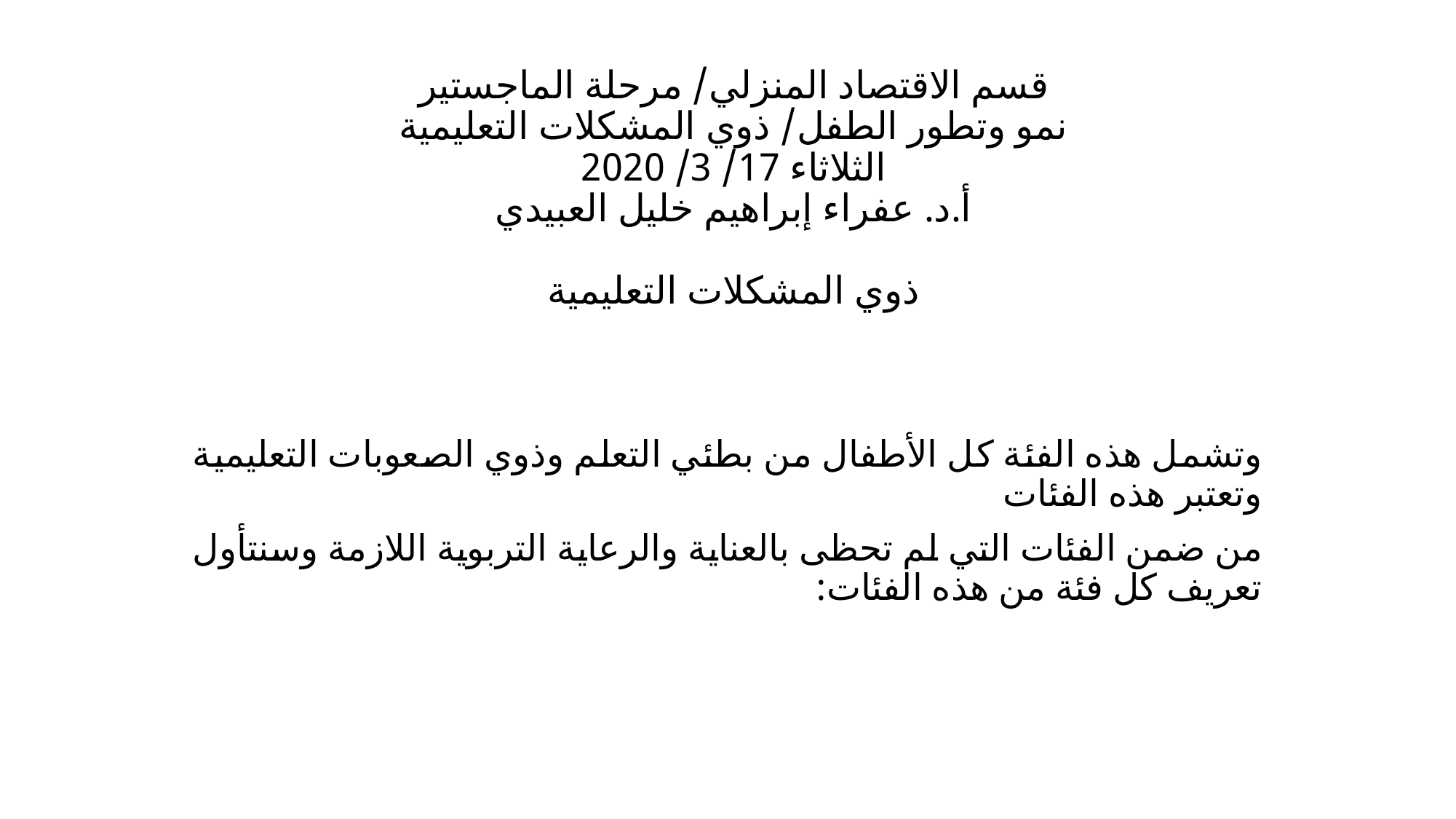

# قسم الاقتصاد المنزلي/ مرحلة الماجستير نمو وتطور الطفل/ ذوي المشكلات التعليمية الثلاثاء 17/ 3/ 2020 أ.د. عفراء إبراهيم خليل العبيدي   ذوي المشكلات التعليمية
وتشمل هذه الفئة كل الأطفال من بطئي التعلم وذوي الصعوبات التعليمية وتعتبر هذه الفئات
من ضمن الفئات التي لم تحظى بالعناية والرعاية التربوية اللازمة وسنتأول تعريف كل فئة من هذه الفئات: